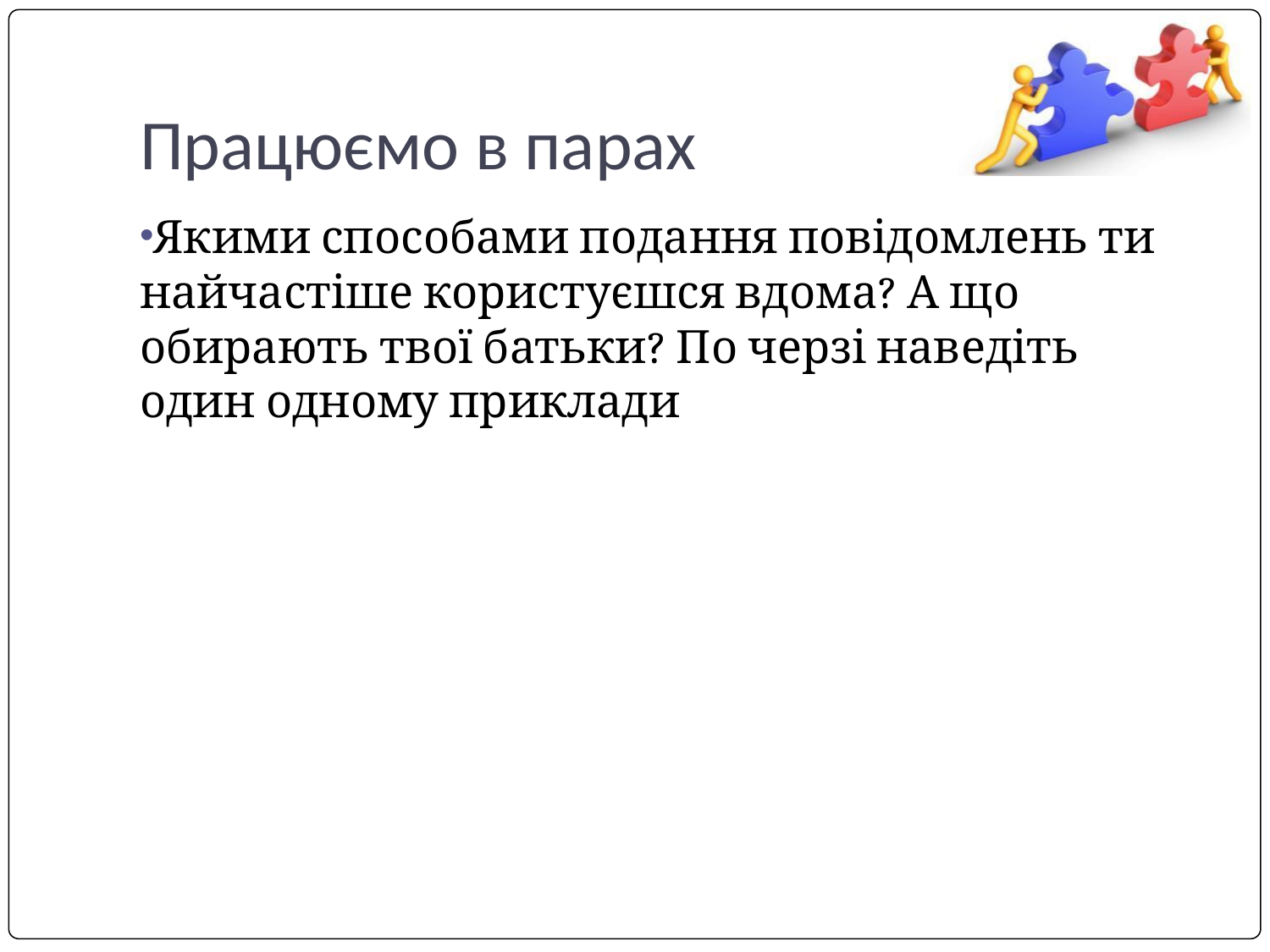

# Працюємо в парах
Якими способами подання повідомлень ти найчастіше користуєшся вдома? А що обирають твої батьки? По черзі наведіть один одному приклади